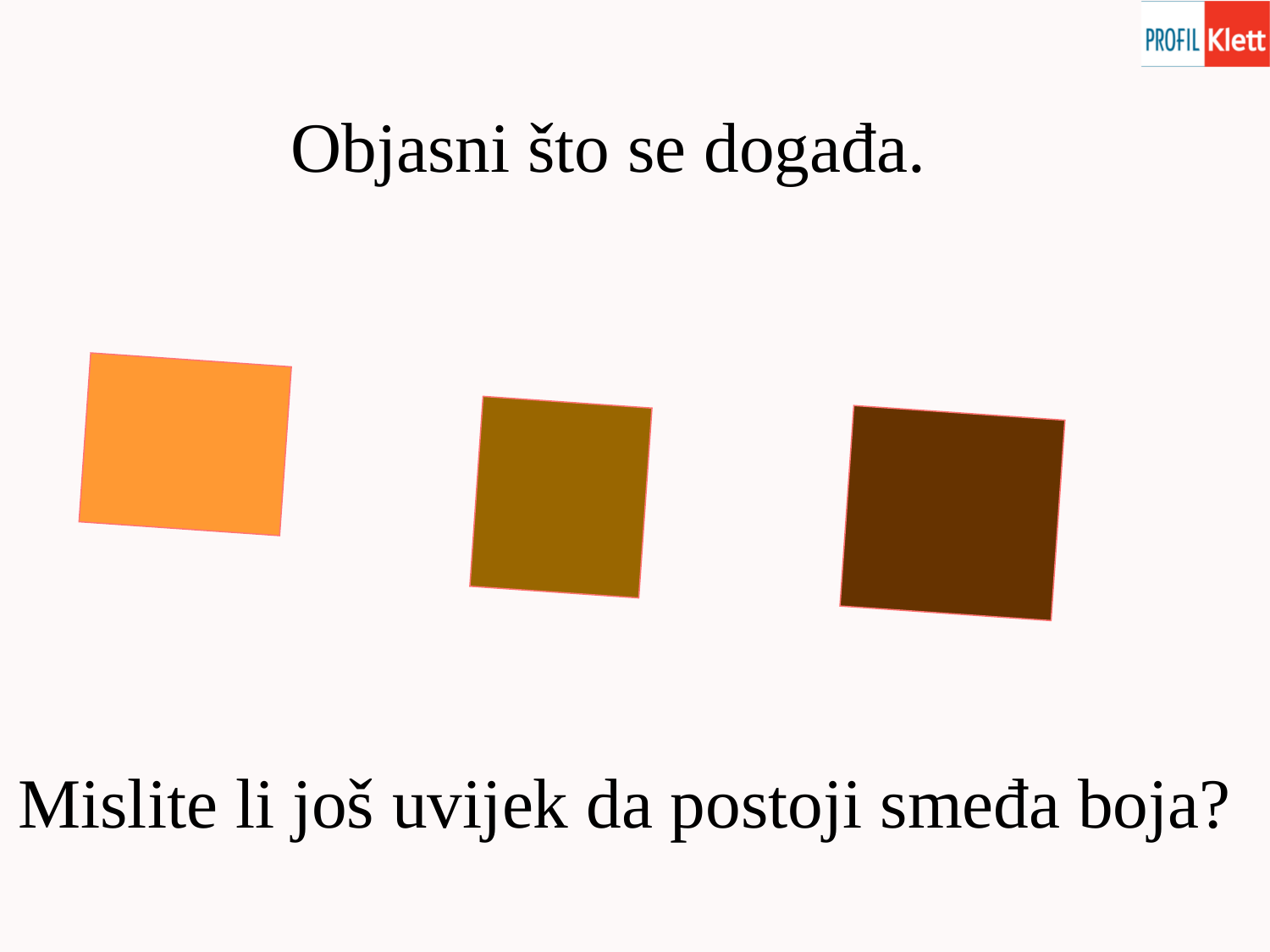

Objasni što se događa.

Mislite li još uvijek da postoji smeđa boja?